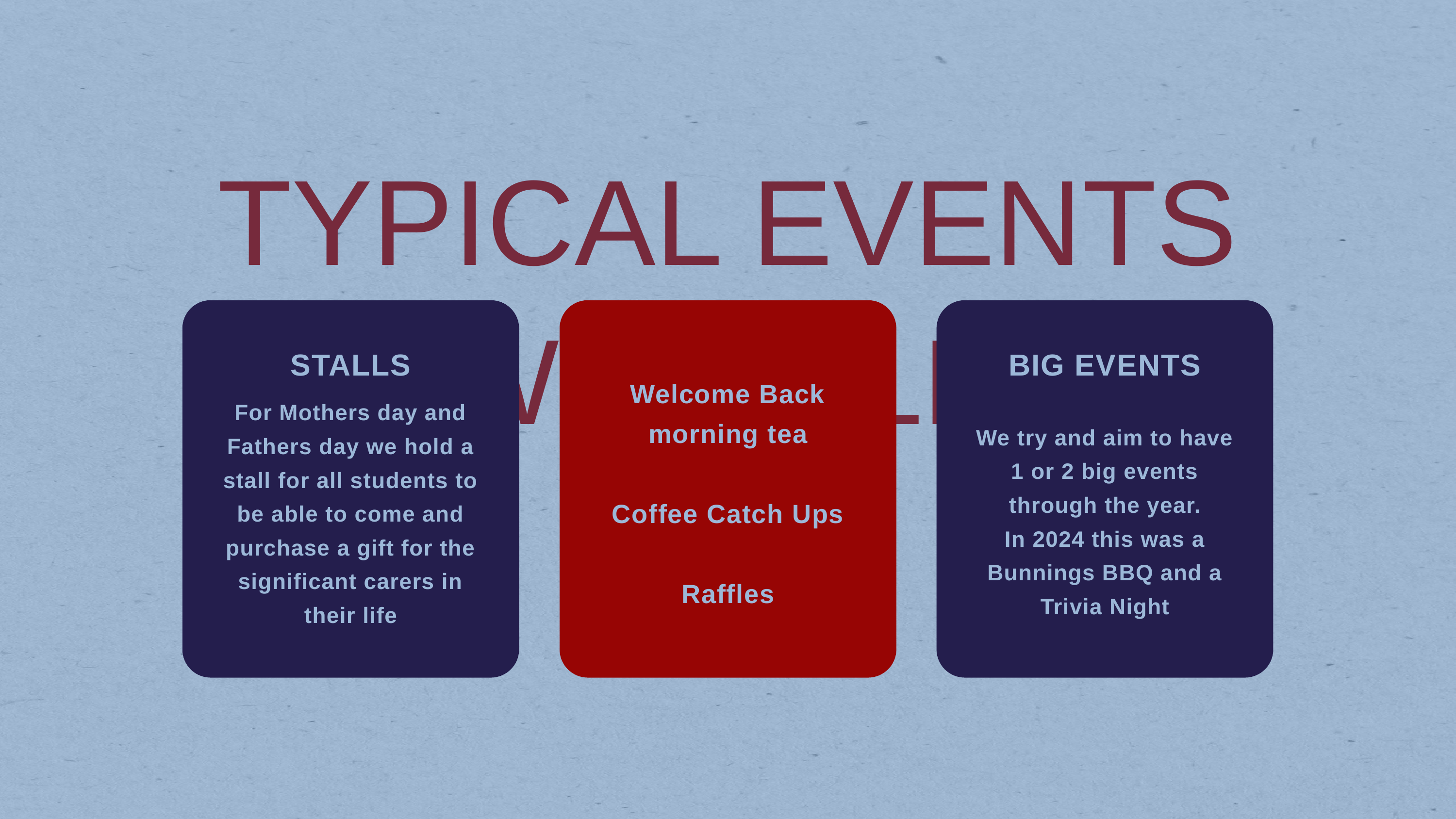

TYPICAL EVENTS WE HOLD

STALLS
BIG EVENTS
Welcome Back morning tea

Coffee Catch Ups

Raffles
For Mothers day and Fathers day we hold a stall for all students to be able to come and purchase a gift for the significant carers in their life
We try and aim to have 1 or 2 big events through the year.
In 2024 this was a Bunnings BBQ and a Trivia Night